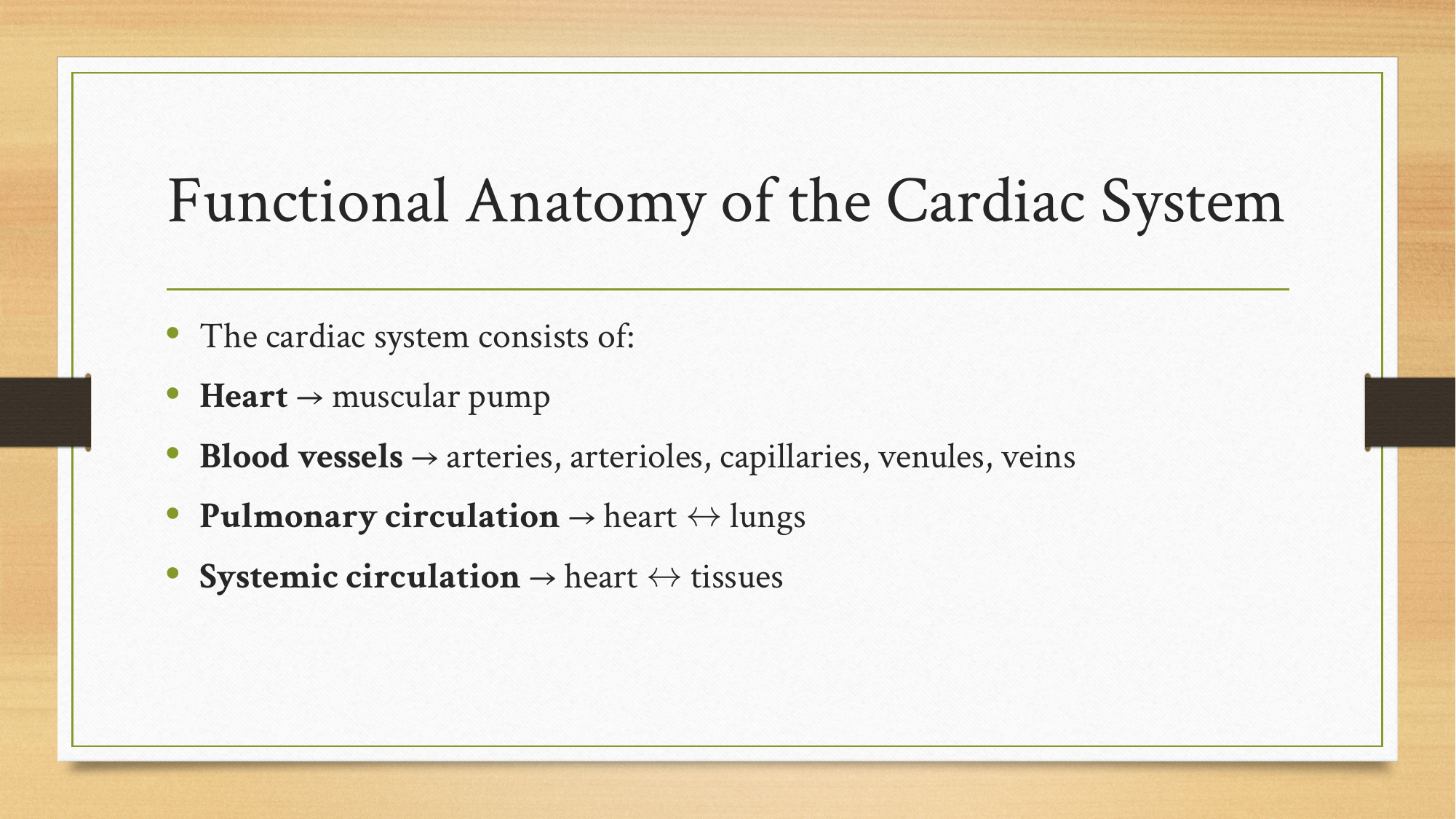

# Functional Anatomy of the Cardiac System
The cardiac system consists of:
Heart → muscular pump
Blood vessels → arteries, arterioles, capillaries, venules, veins
Pulmonary circulation → heart ↔ lungs
Systemic circulation → heart ↔ tissues